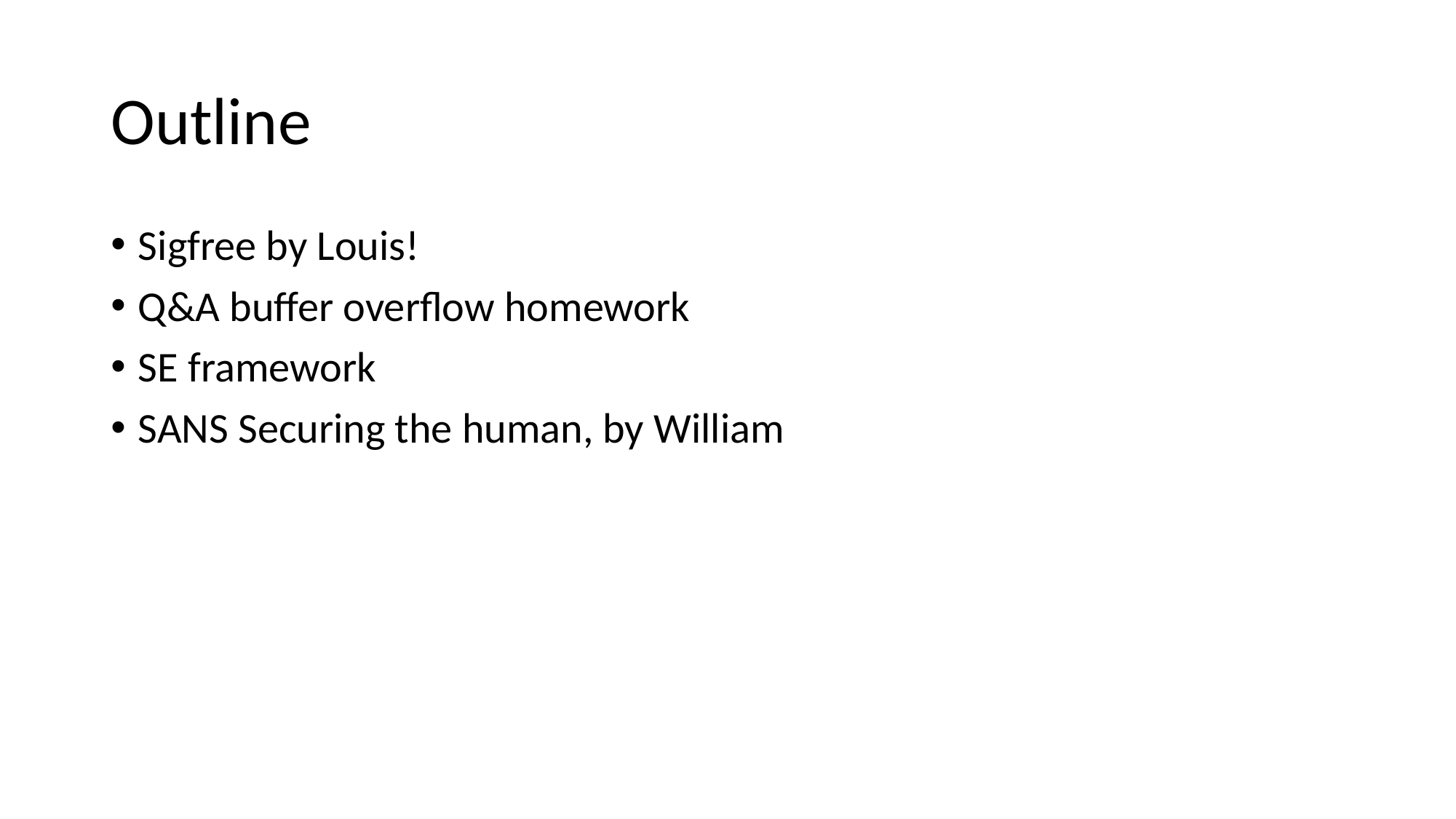

# Outline
Sigfree by Louis!
Q&A buffer overflow homework
SE framework
SANS Securing the human, by William